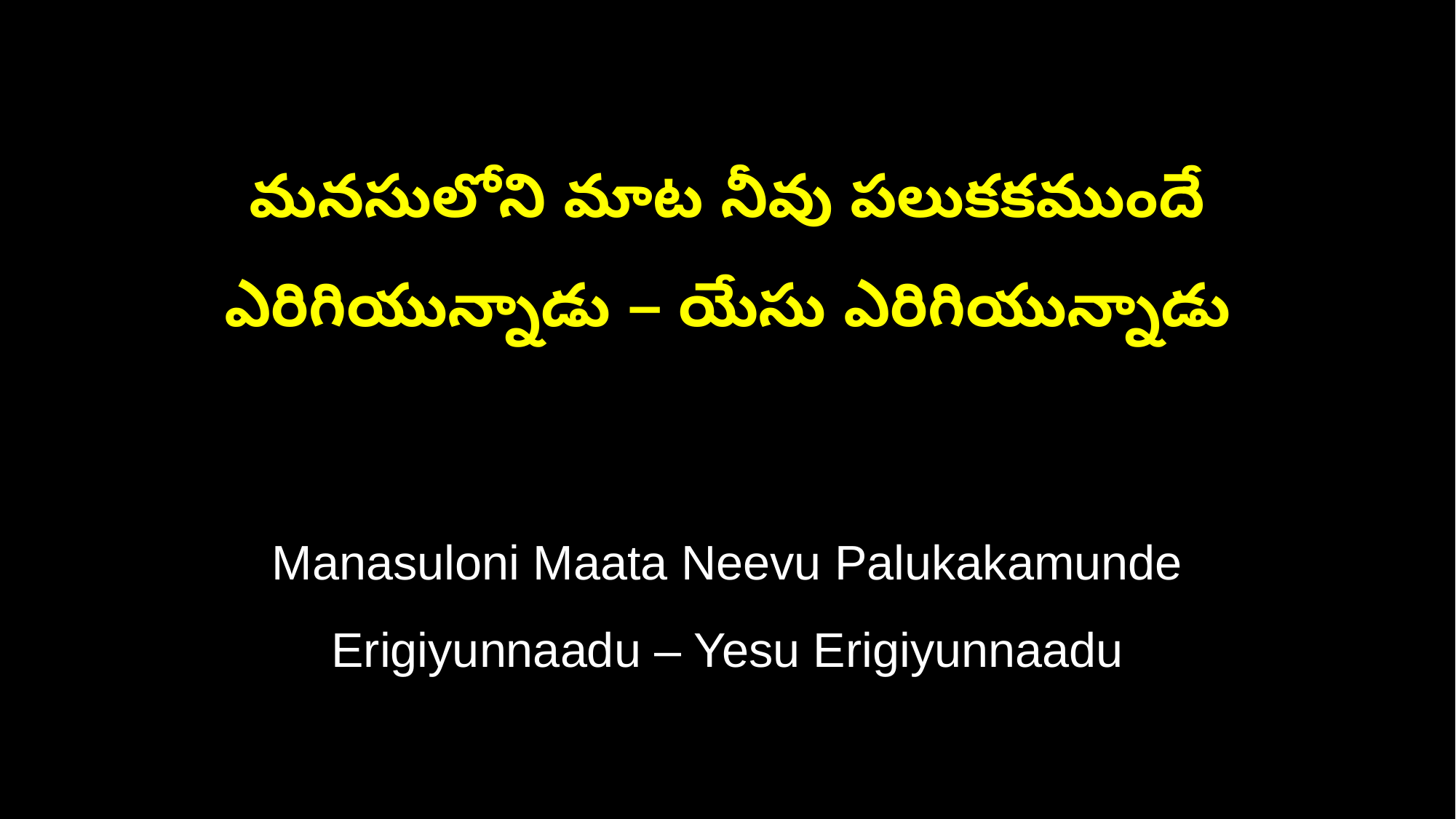

మనసులోని మాట నీవు పలుకకముందే
ఎరిగియున్నాడు – యేసు ఎరిగియున్నాడు
Manasuloni Maata Neevu Palukakamunde
Erigiyunnaadu – Yesu Erigiyunnaadu